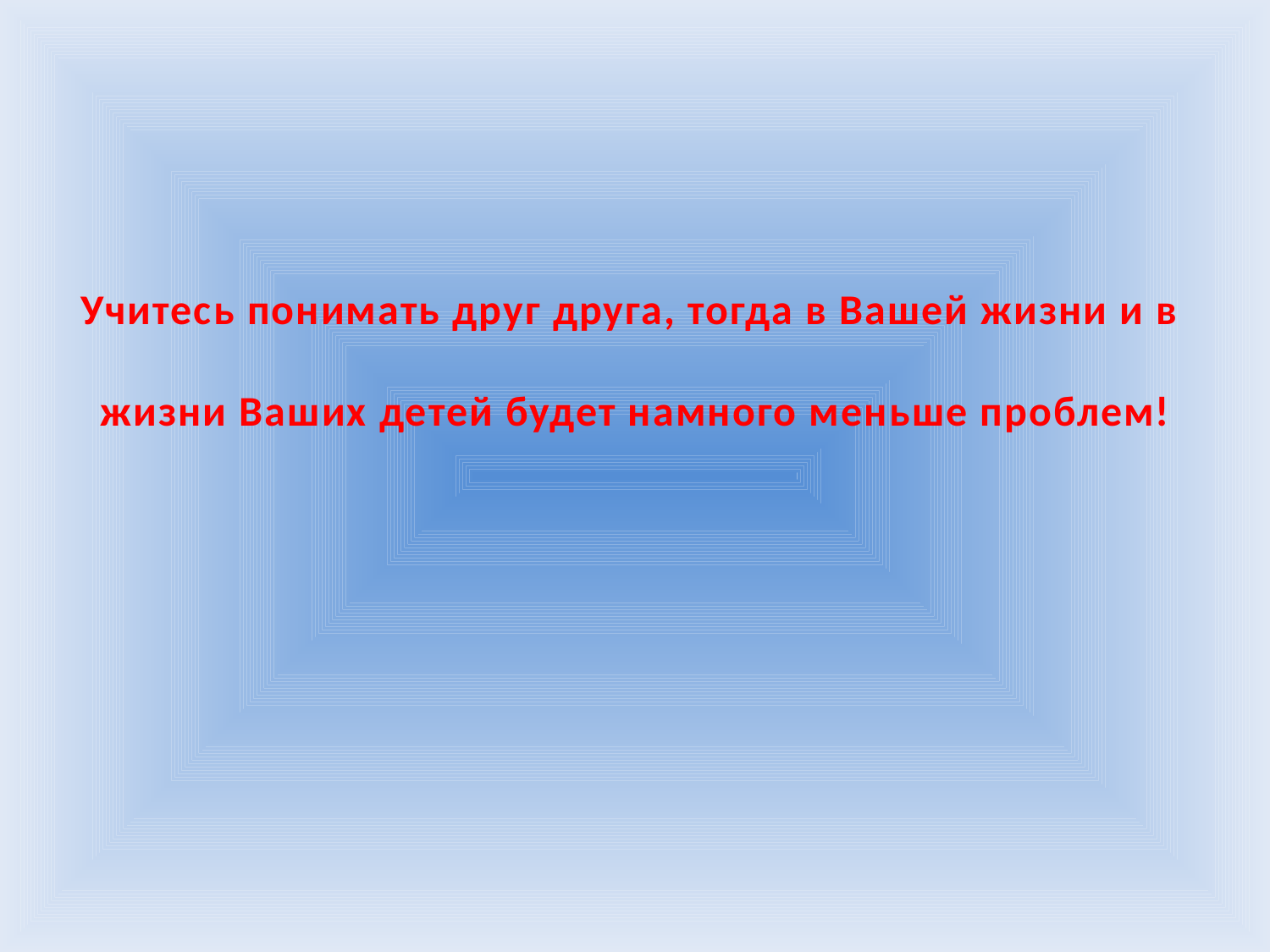

Учитесь понимать друг друга, тогда в Вашей жизни и в

 жизни Ваших детей будет намного меньше проблем!